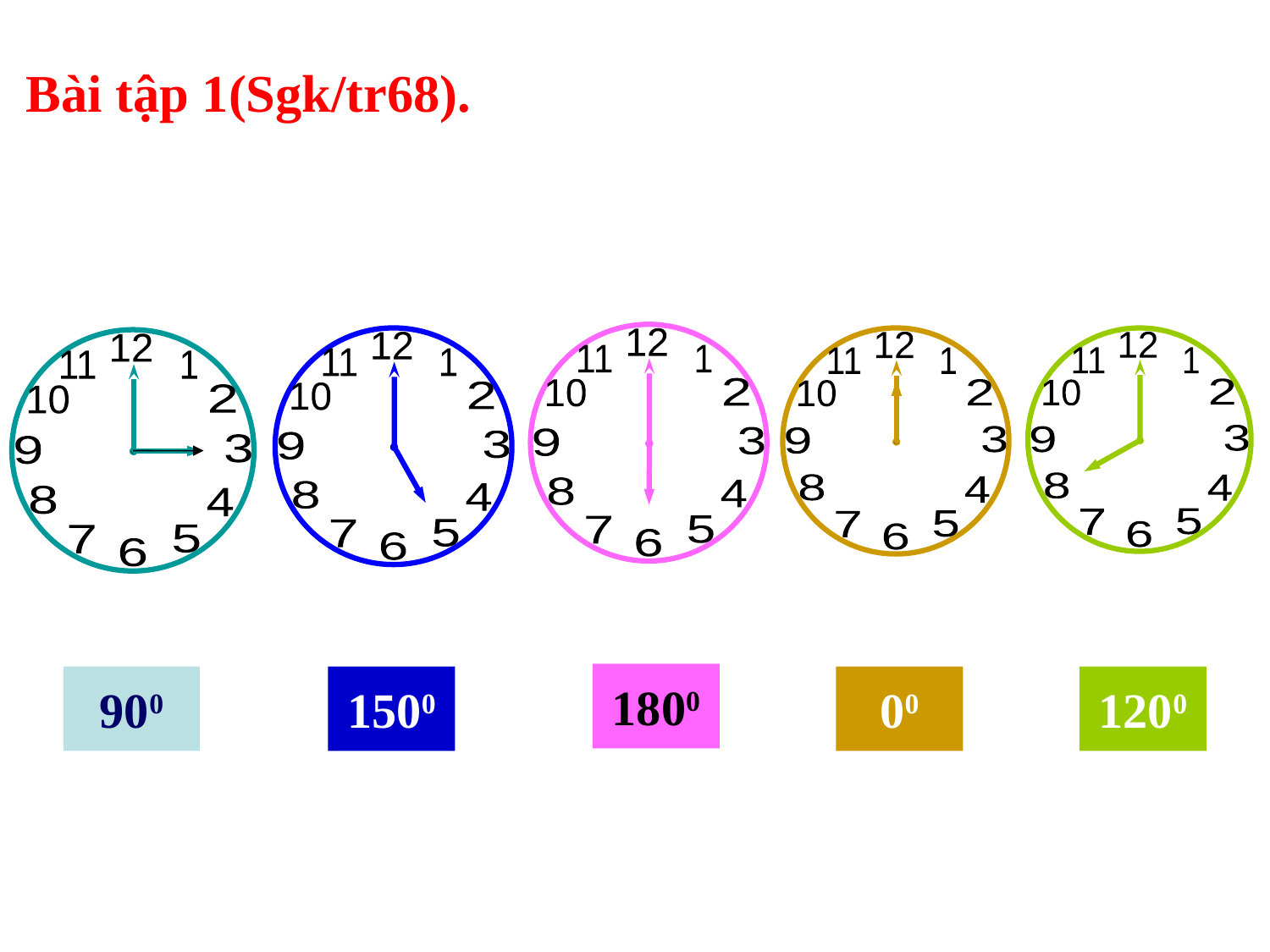

Bài tập 1(Sgk/tr68).

12
11
1

2
10
3
9
8
4
5
7
6

12
11
1

2
10
3
9
8
4
5
7
6

12
11
1

2
10
3
9
8
4
5
7
6

12
11
1

2
10
3
9
8
4
5
7
6

12
11
1

2
10
3
9

8
4
5
7
6
1800
900
1500
00
1200